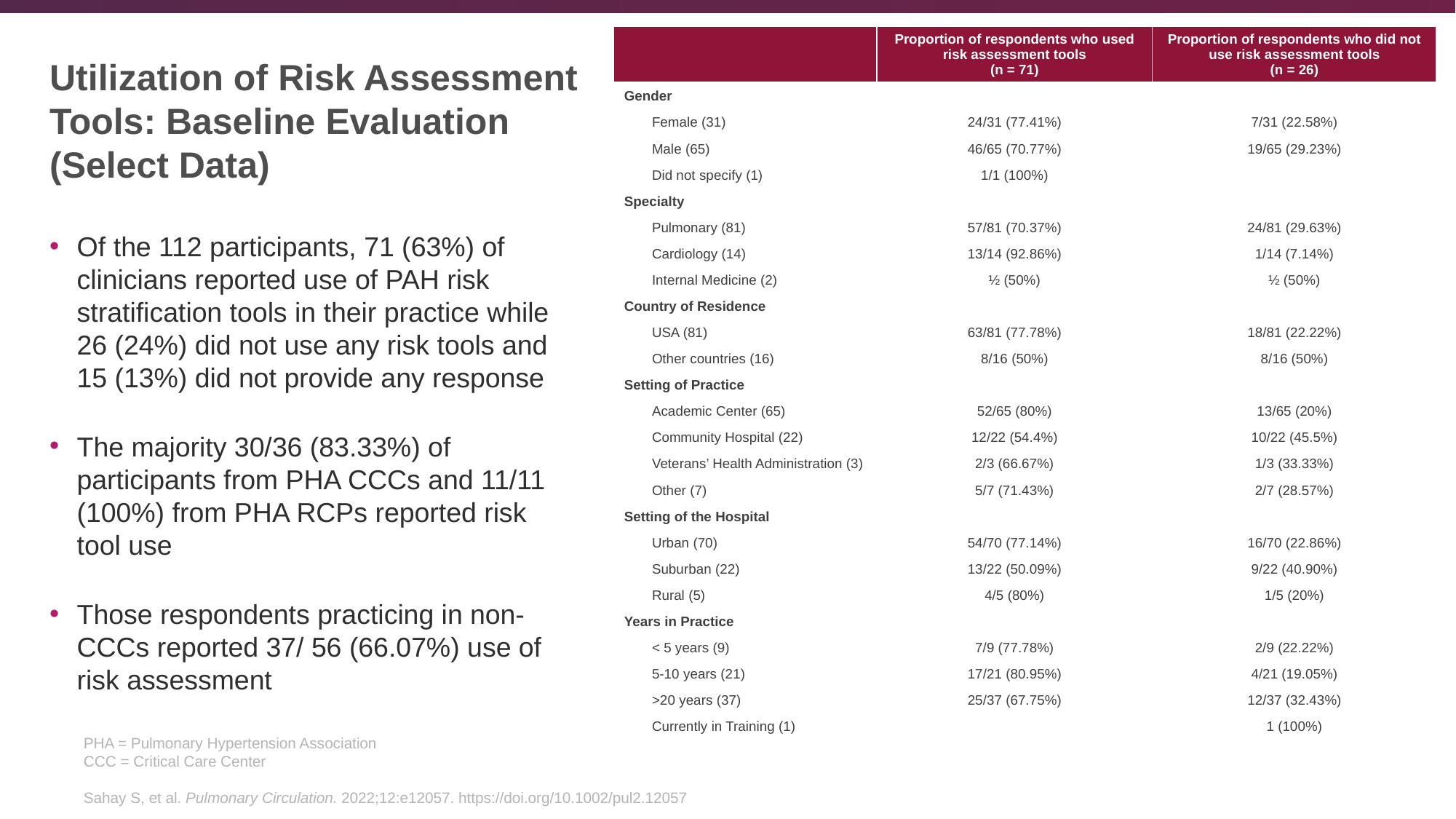

# Utilization of Risk Assessment Tools: Baseline Evaluation (Select Data)
|  | Proportion of respondents who used risk assessment tools (n = 71) | Proportion of respondents who did not use risk assessment tools (n = 26) |
| --- | --- | --- |
| Gender |  |  |
| Female (31) | 24/31 (77.41%) | 7/31 (22.58%) |
| Male (65) | 46/65 (70.77%) | 19/65 (29.23%) |
| Did not specify (1) | 1/1 (100%) |  |
| Specialty |  |  |
| Pulmonary (81) | 57/81 (70.37%) | 24/81 (29.63%) |
| Cardiology (14) | 13/14 (92.86%) | 1/14 (7.14%) |
| Internal Medicine (2) | ½ (50%) | ½ (50%) |
| Country of Residence |  |  |
| USA (81) | 63/81 (77.78%) | 18/81 (22.22%) |
| Other countries (16) | 8/16 (50%) | 8/16 (50%) |
| Setting of Practice |  |  |
| Academic Center (65) | 52/65 (80%) | 13/65 (20%) |
| Community Hospital (22) | 12/22 (54.4%) | 10/22 (45.5%) |
| Veterans’ Health Administration (3) | 2/3 (66.67%) | 1/3 (33.33%) |
| Other (7) | 5/7 (71.43%) | 2/7 (28.57%) |
| Setting of the Hospital |  |  |
| Urban (70) | 54/70 (77.14%) | 16/70 (22.86%) |
| Suburban (22) | 13/22 (50.09%) | 9/22 (40.90%) |
| Rural (5) | 4/5 (80%) | 1/5 (20%) |
| Years in Practice |  |  |
| < 5 years (9) | 7/9 (77.78%) | 2/9 (22.22%) |
| 5-10 years (21) | 17/21 (80.95%) | 4/21 (19.05%) |
| >20 years (37) | 25/37 (67.75%) | 12/37 (32.43%) |
| Currently in Training (1) |  | 1 (100%) |
Of the 112 participants, 71 (63%) of clinicians reported use of PAH risk stratification tools in their practice while 26 (24%) did not use any risk tools and 15 (13%) did not provide any response
The majority 30/36 (83.33%) of participants from PHA CCCs and 11/11 (100%) from PHA RCPs reported risk tool use
Those respondents practicing in non‐CCCs reported 37/ 56 (66.07%) use of risk assessment
PHA = Pulmonary Hypertension Association
CCC = Critical Care Center

Sahay S, et al. Pulmonary Circulation. 2022;12:e12057. https://doi.org/10.1002/pul2.12057